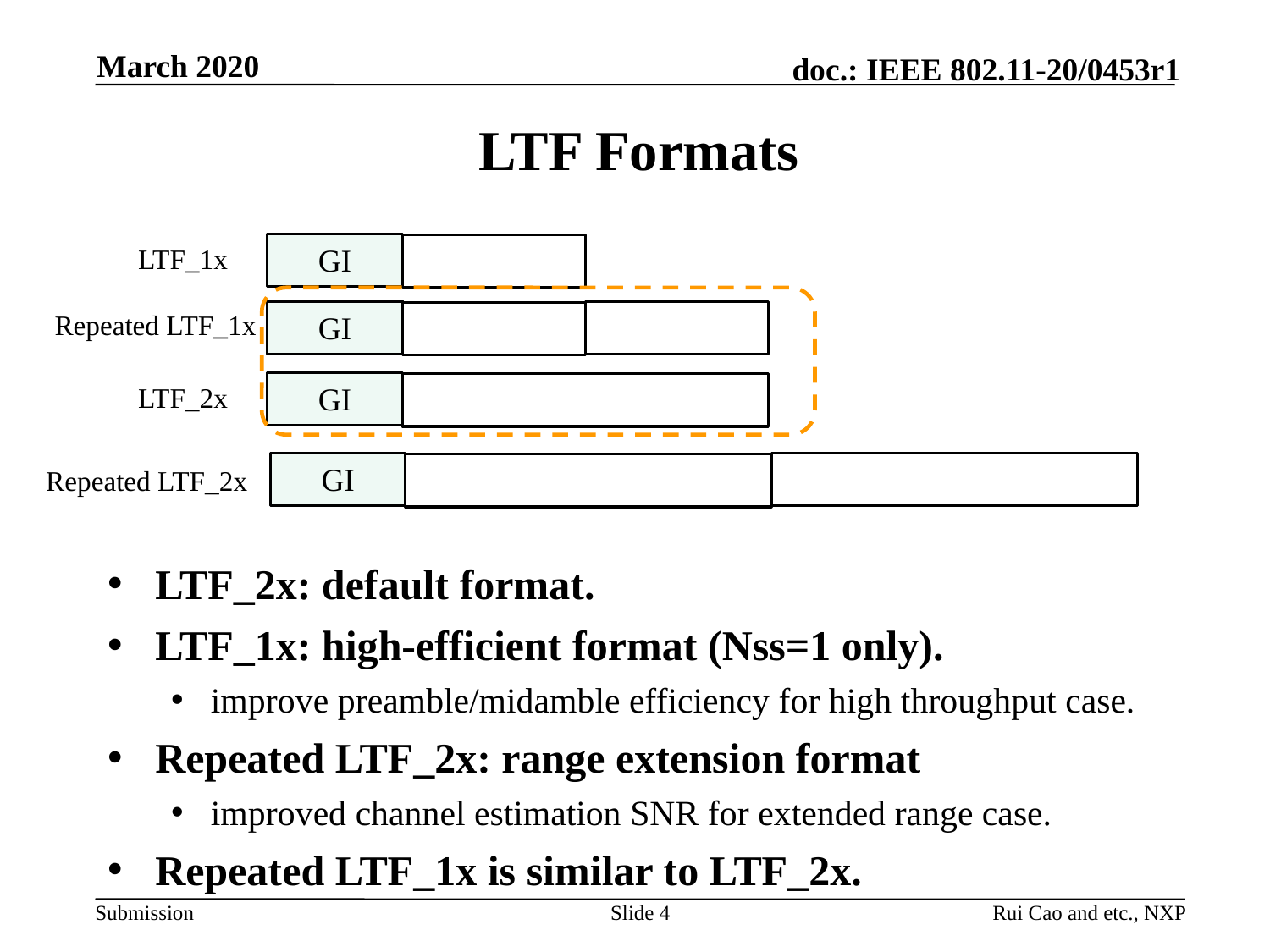

March 2020
# LTF Formats
GI

LTF_1x

GI
Repeated LTF_1x

GI
LTF_2x

GI

Repeated LTF_2x
LTF_2x: default format.
LTF_1x: high-efficient format (Nss=1 only).
improve preamble/midamble efficiency for high throughput case.
Repeated LTF_2x: range extension format
improved channel estimation SNR for extended range case.
Repeated LTF_1x is similar to LTF_2x.
Slide 4
Rui Cao and etc., NXP